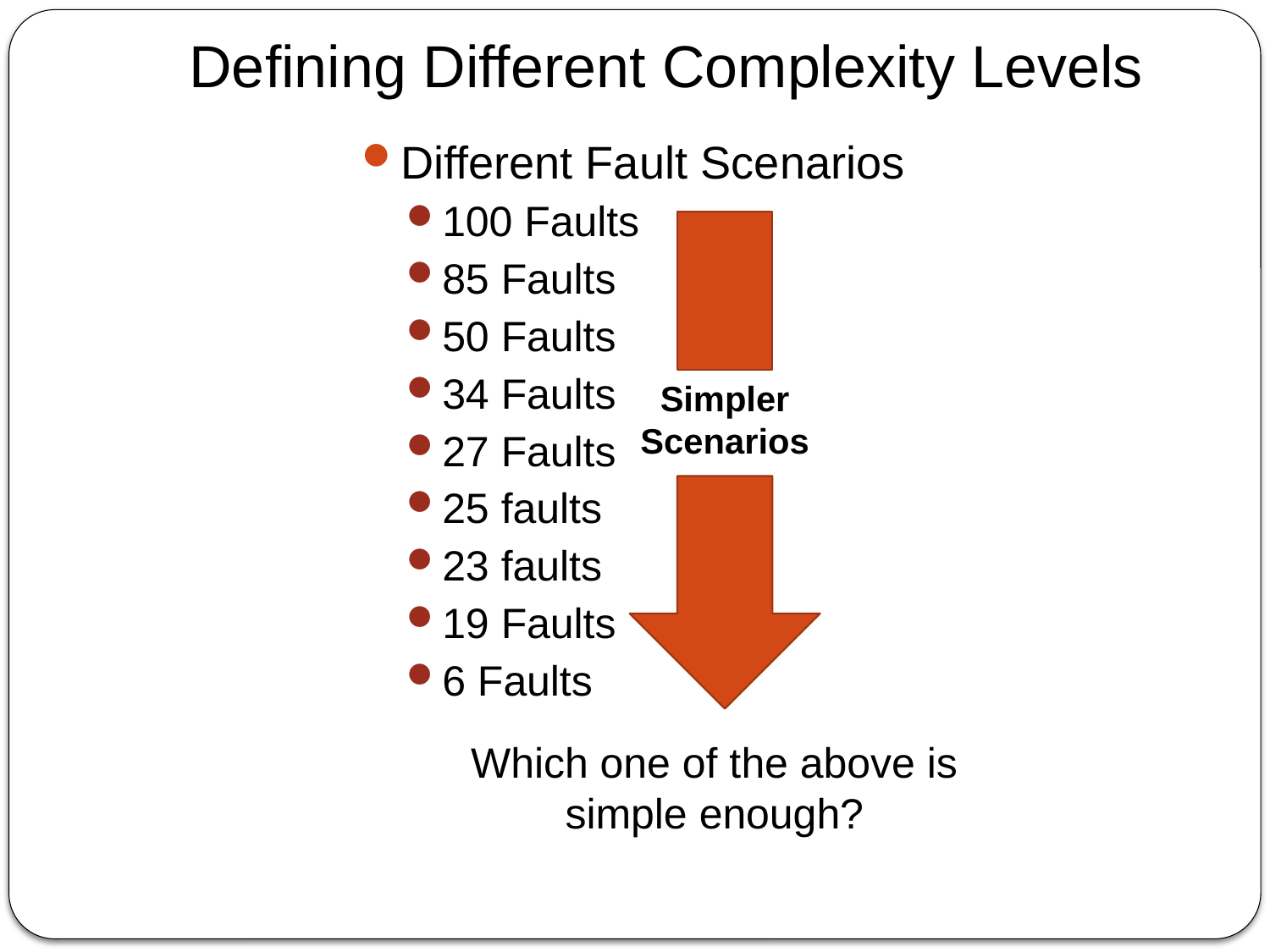

# Defining Different Complexity Levels
Different Fault Scenarios
100 Faults
85 Faults
50 Faults
34 Faults
27 Faults
25 faults
23 faults
19 Faults
6 Faults

Simpler Scenarios

Which one of the above is simple enough?